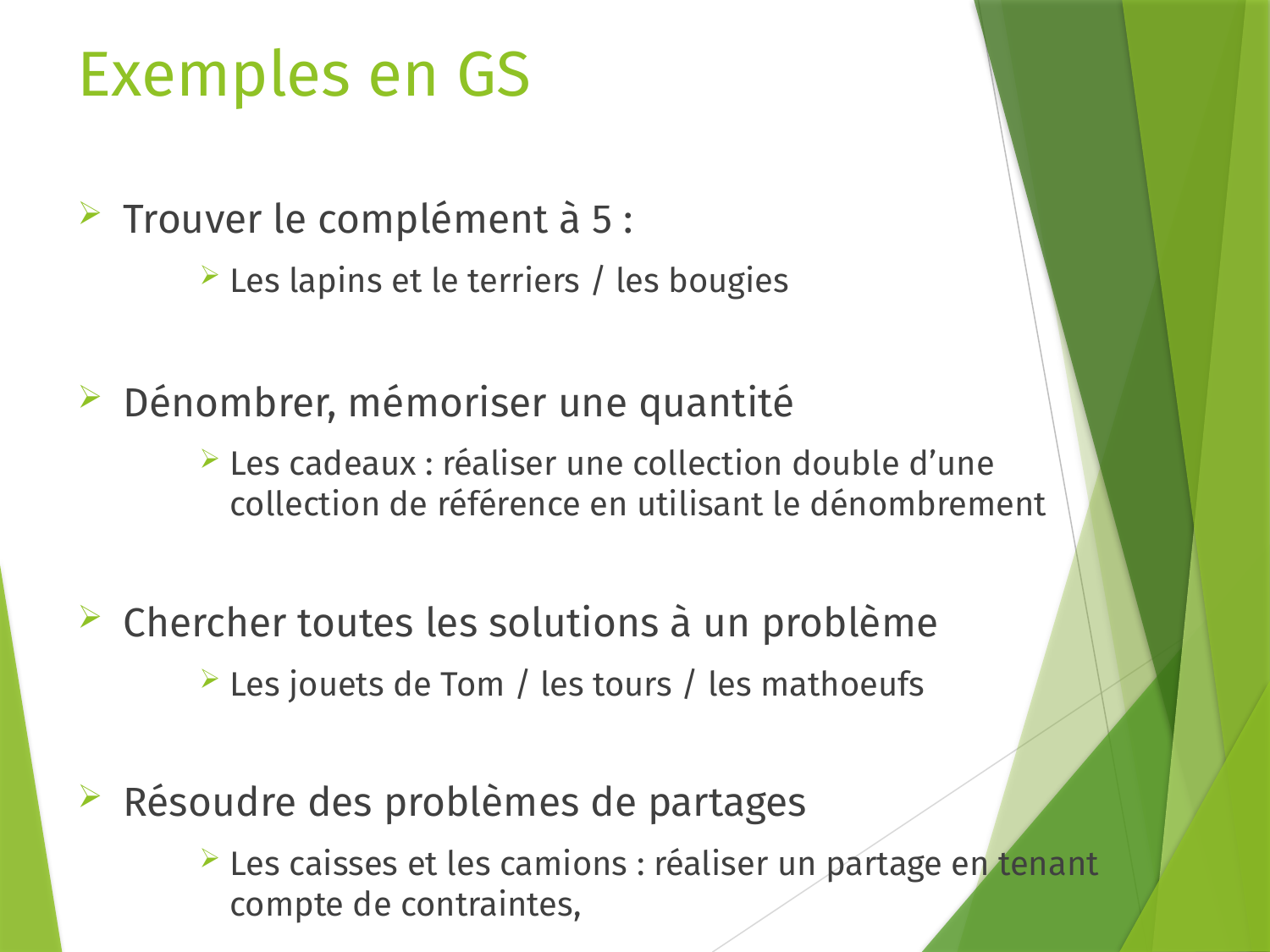

# Exemples en GS
Trouver le complément à 5 :
Les lapins et le terriers / les bougies

Dénombrer, mémoriser une quantité
Les cadeaux : réaliser une collection double d’une collection de référence en utilisant le dénombrement

Chercher toutes les solutions à un problème
Les jouets de Tom / les tours / les mathoeufs

Résoudre des problèmes de partages
Les caisses et les camions : réaliser un partage en tenant compte de contraintes,